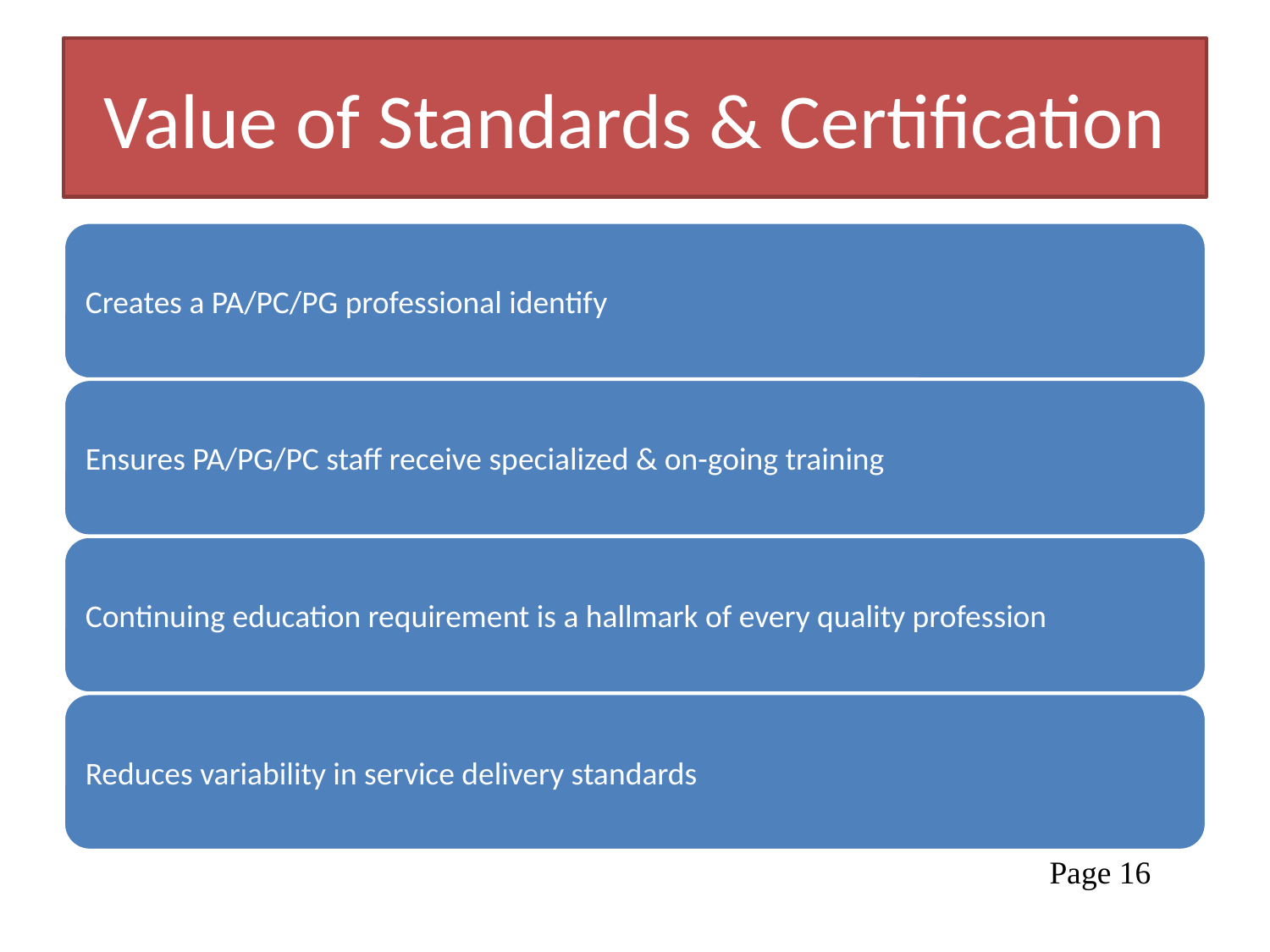

# Value of Standards & Certification
Creates a PA/PC/PG professional identify
Ensures PA/PG/PC staff receive specialized & on-going training
Continuing education requirement is a hallmark of every quality profession
Reduces variability in service delivery standards
Page 16